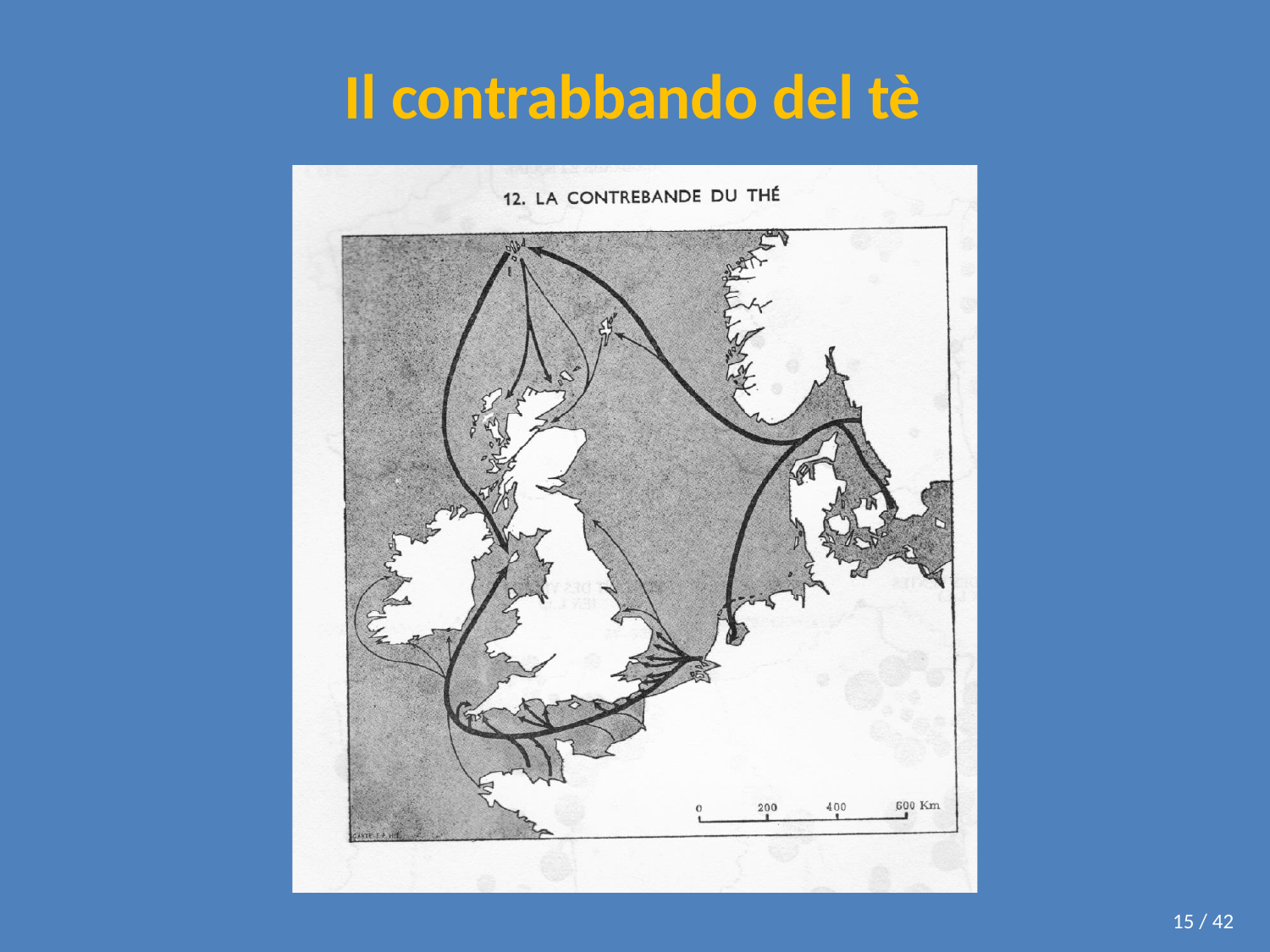

# Il contrabbando del tè

15 / 42